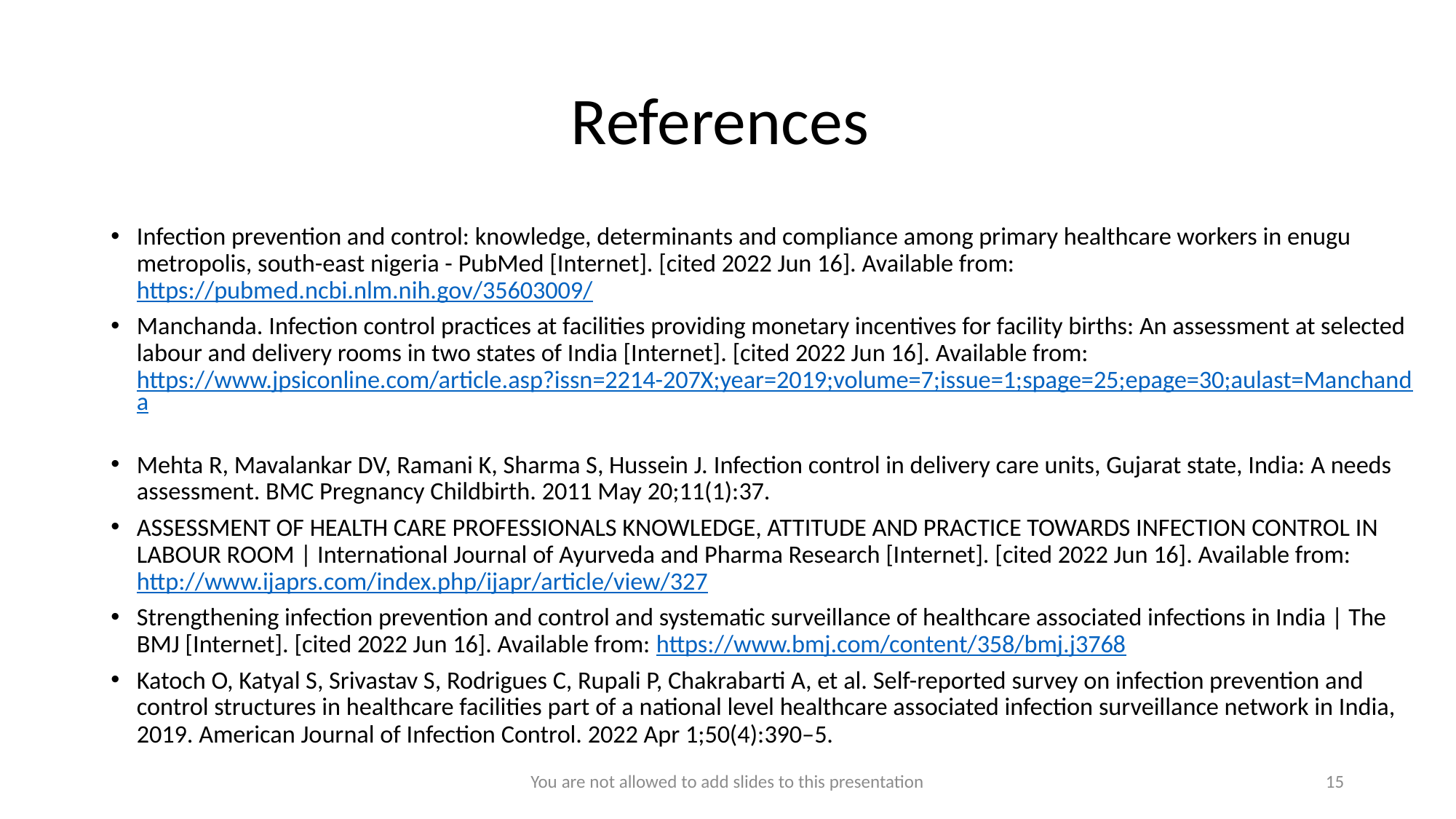

# References
Infection prevention and control: knowledge, determinants and compliance among primary healthcare workers in enugu metropolis, south-east nigeria - PubMed [Internet]. [cited 2022 Jun 16]. Available from: https://pubmed.ncbi.nlm.nih.gov/35603009/
Manchanda. Infection control practices at facilities providing monetary incentives for facility births: An assessment at selected labour and delivery rooms in two states of India [Internet]. [cited 2022 Jun 16]. Available from: https://www.jpsiconline.com/article.asp?issn=2214-207X;year=2019;volume=7;issue=1;spage=25;epage=30;aulast=Manchanda
Mehta R, Mavalankar DV, Ramani K, Sharma S, Hussein J. Infection control in delivery care units, Gujarat state, India: A needs assessment. BMC Pregnancy Childbirth. 2011 May 20;11(1):37.
ASSESSMENT OF HEALTH CARE PROFESSIONALS KNOWLEDGE, ATTITUDE AND PRACTICE TOWARDS INFECTION CONTROL IN LABOUR ROOM | International Journal of Ayurveda and Pharma Research [Internet]. [cited 2022 Jun 16]. Available from: http://www.ijaprs.com/index.php/ijapr/article/view/327
Strengthening infection prevention and control and systematic surveillance of healthcare associated infections in India | The BMJ [Internet]. [cited 2022 Jun 16]. Available from: https://www.bmj.com/content/358/bmj.j3768
Katoch O, Katyal S, Srivastav S, Rodrigues C, Rupali P, Chakrabarti A, et al. Self-reported survey on infection prevention and control structures in healthcare facilities part of a national level healthcare associated infection surveillance network in India, 2019. American Journal of Infection Control. 2022 Apr 1;50(4):390–5.

You are not allowed to add slides to this presentation
15